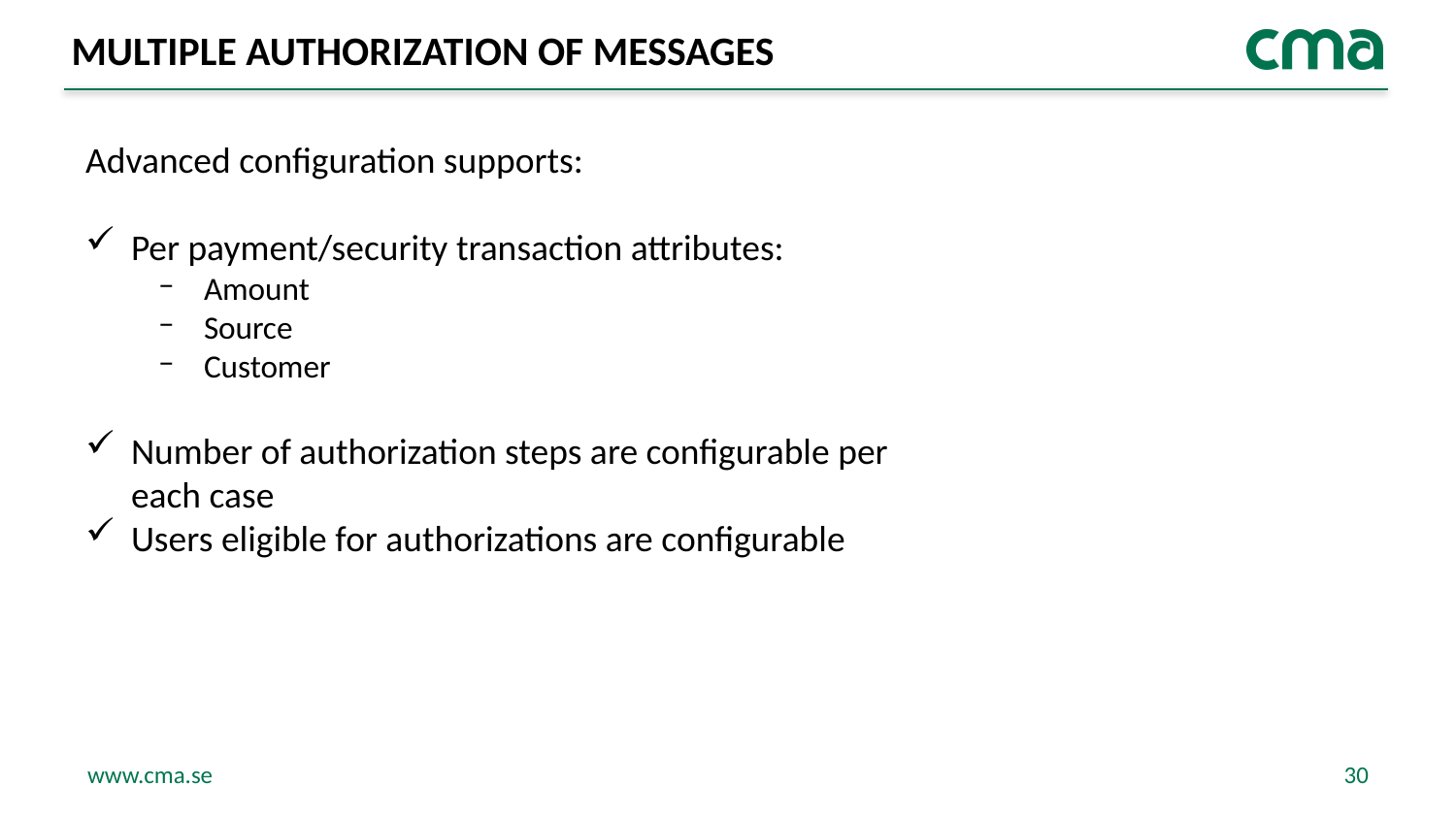

# MULTIPLE AUTHORIZATION OF MESSAGES
Advanced configuration supports:

Per payment/security transaction attributes:
Amount
Source
Customer

Number of authorization steps are configurable per each case
Users eligible for authorizations are configurable
30